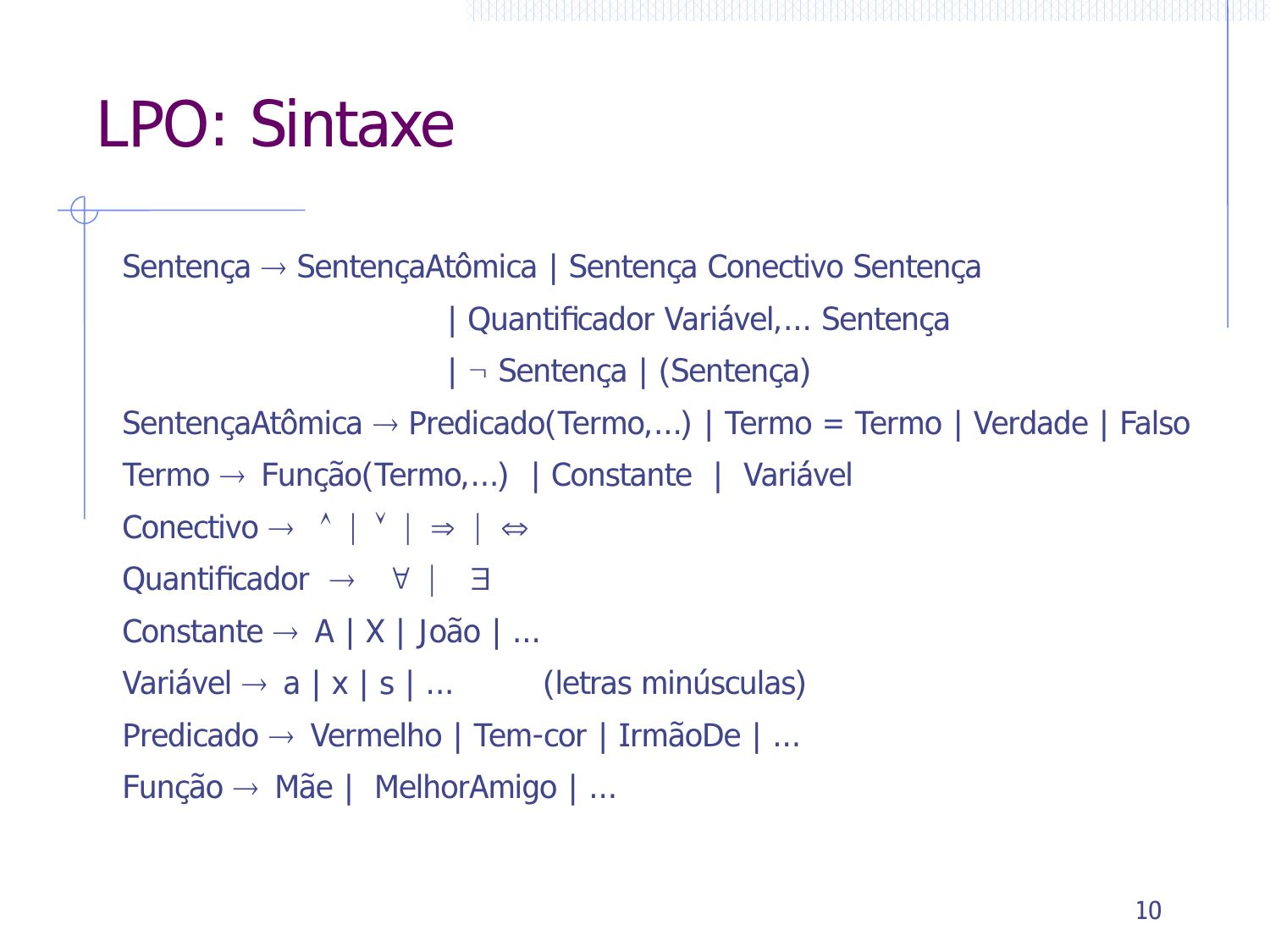

# LPO: Sintaxe
Sentença → SentençaAtômica | Sentença Conectivo Sentença
			   | Quantificador Variável,... Sentença
			   | ¬ Sentença | (Sentença)
SentençaAtômica → Predicado(Termo,...) | Termo = Termo | Verdade | Falso
Termo → Função(Termo,...)  | Constante  |  Variável
Conectivo →  ∧ | ∨ | ⇒ | ⇔
Quantificador  →  ∀ |  ∃
Constante → A | X | João | ...
Variável → a | x | s | ...	(letras minúsculas)
Predicado → Vermelho | Tem-cor | IrmãoDe | ...
Função → Mãe |  MelhorAmigo | ...
10